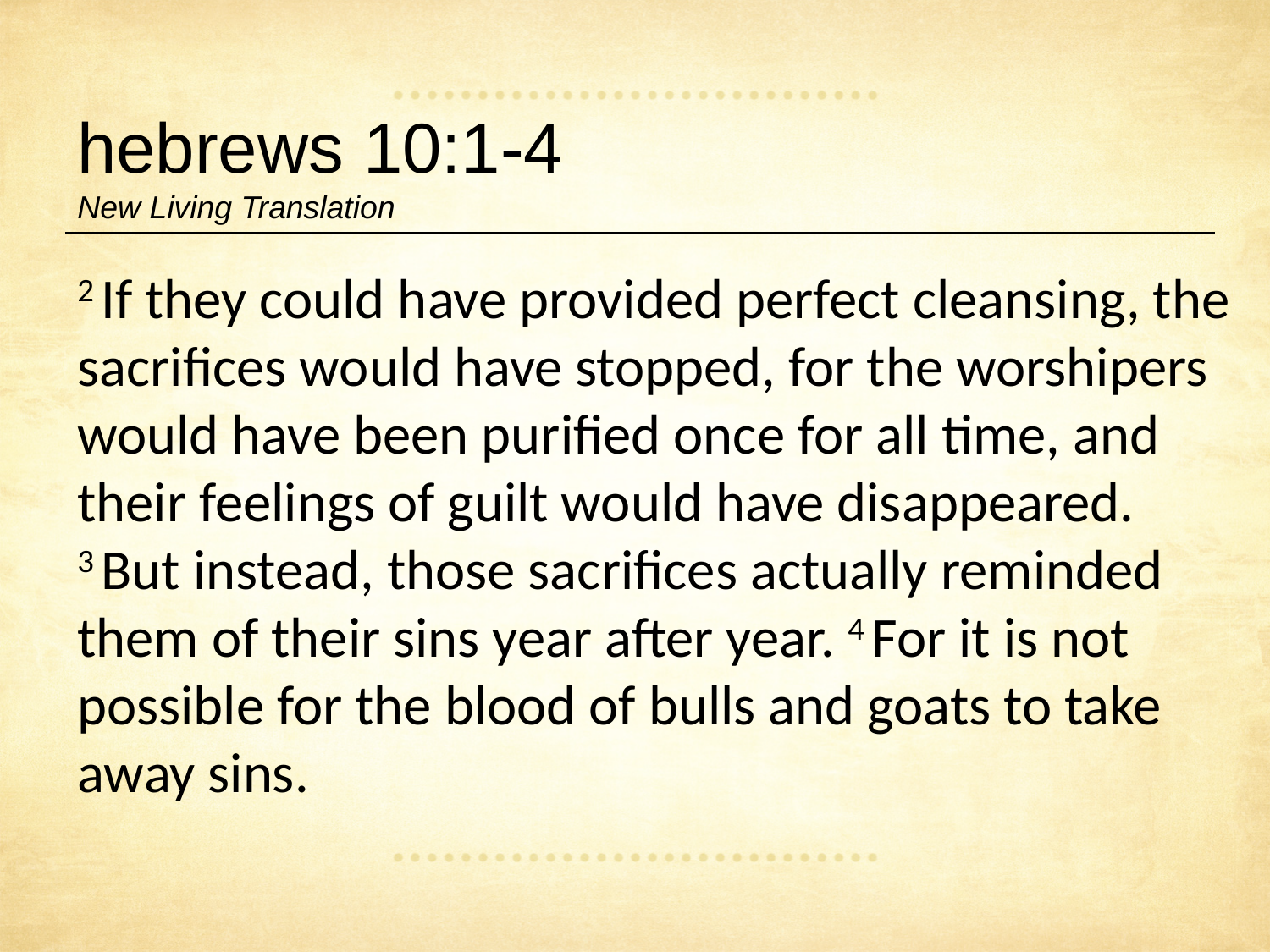

hebrews 10:1-4
New Living Translation
2 If they could have provided perfect cleansing, the sacrifices would have stopped, for the worshipers would have been purified once for all time, and their feelings of guilt would have disappeared.
3 But instead, those sacrifices actually reminded them of their sins year after year. 4 For it is not possible for the blood of bulls and goats to take away sins.